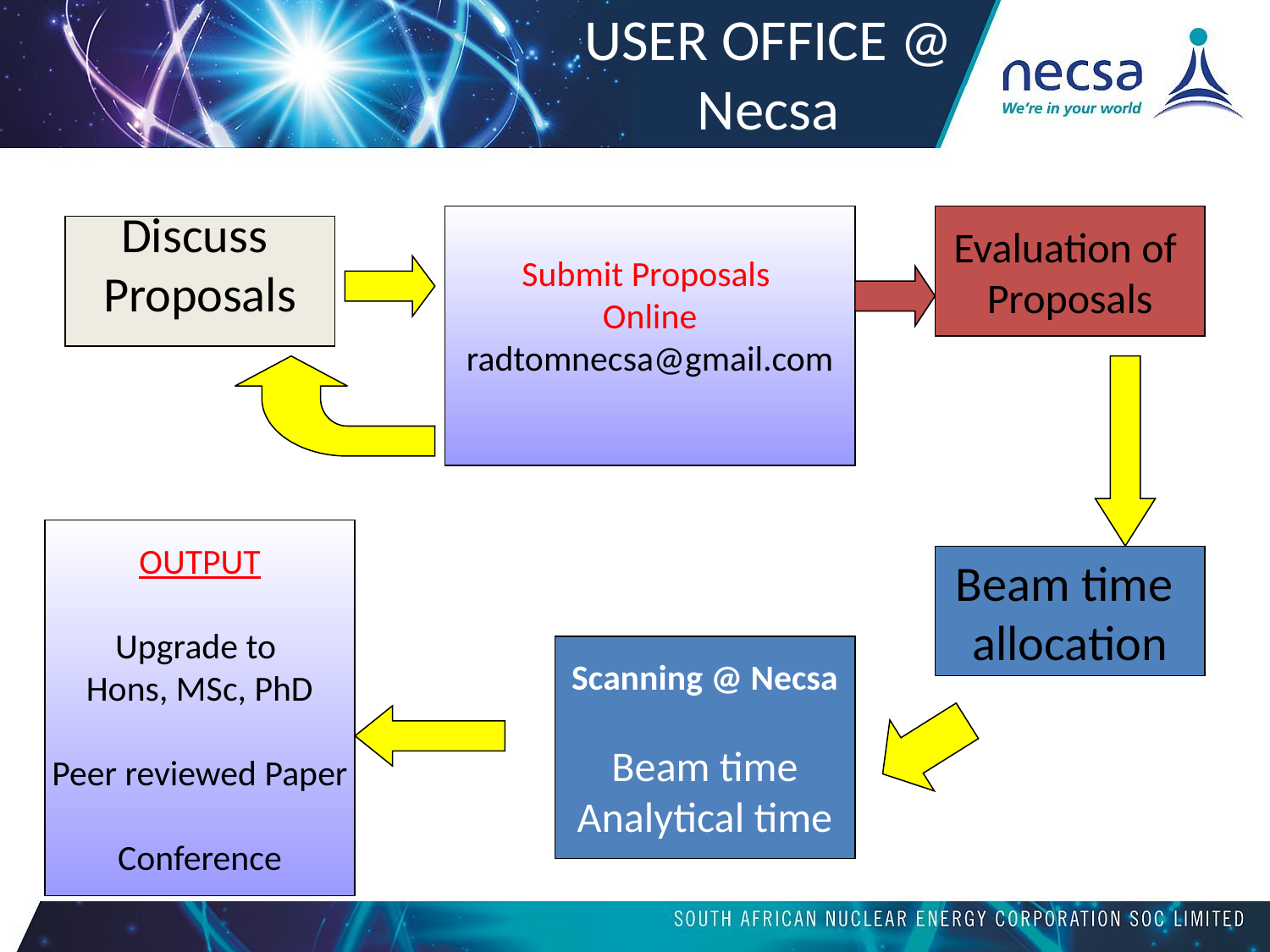

# USER OFFICE @ Necsa
Submit Proposals
Online
radtomnecsa@gmail.com

Evaluation of
Proposals

Discuss
Proposals

Beam time
allocation
OUTPUT

Upgrade to
Hons, MSc, PhD

Peer reviewed Paper

Conference

Scanning @ Necsa

Beam time
Analytical time